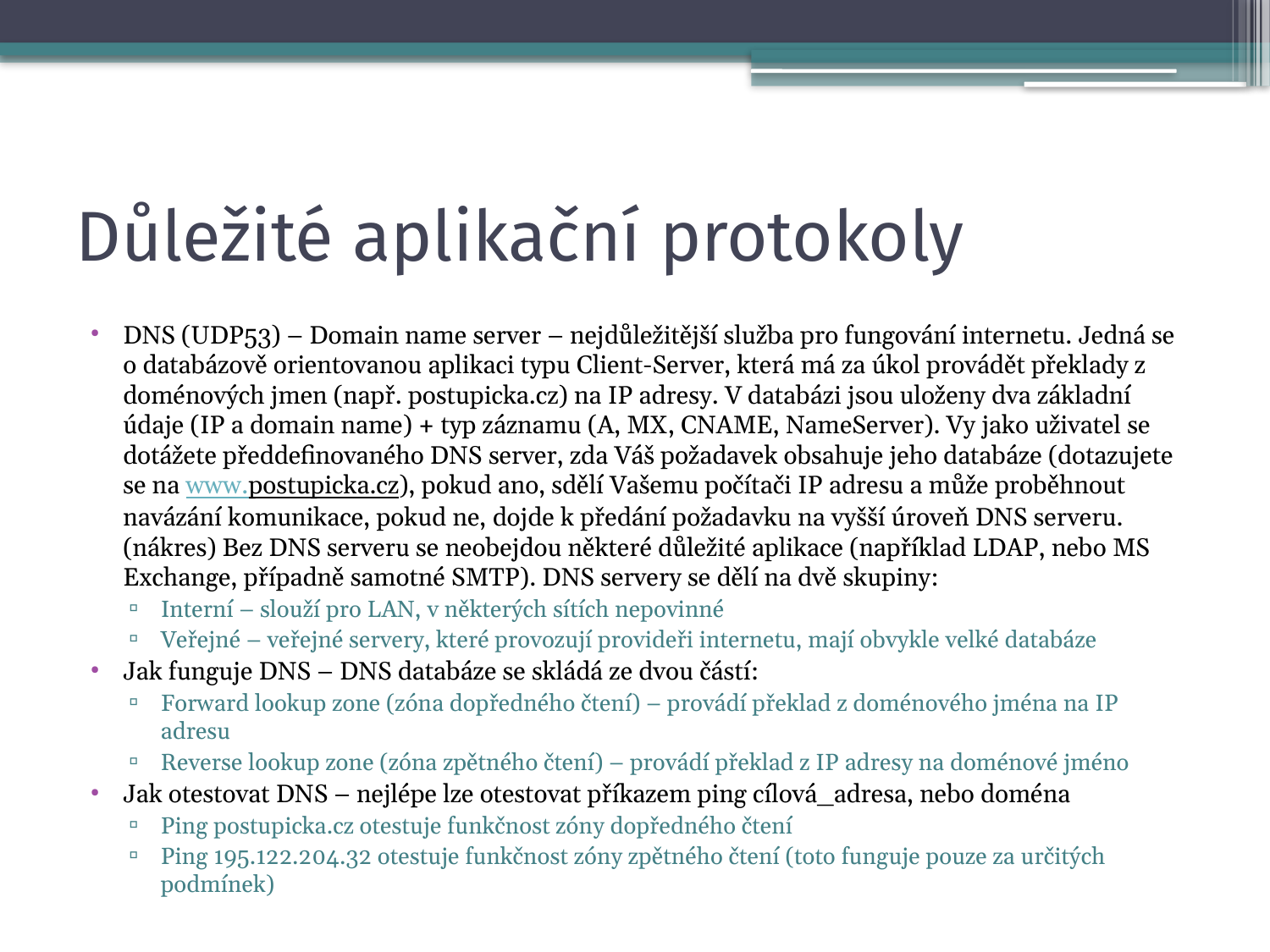

# Důležité aplikační protokoly
DNS (UDP53) – Domain name server – nejdůležitější služba pro fungování internetu. Jedná se o databázově orientovanou aplikaci typu Client-Server, která má za úkol provádět překlady z doménových jmen (např. postupicka.cz) na IP adresy. V databázi jsou uloženy dva základní údaje (IP a domain name) + typ záznamu (A, MX, CNAME, NameServer). Vy jako uživatel se dotážete předdefinovaného DNS server, zda Váš požadavek obsahuje jeho databáze (dotazujete se na www.postupicka.cz), pokud ano, sdělí Vašemu počítači IP adresu a může proběhnout navázání komunikace, pokud ne, dojde k předání požadavku na vyšší úroveň DNS serveru. (nákres) Bez DNS serveru se neobejdou některé důležité aplikace (například LDAP, nebo MS Exchange, případně samotné SMTP). DNS servery se dělí na dvě skupiny:
Interní – slouží pro LAN, v některých sítích nepovinné
Veřejné – veřejné servery, které provozují provideři internetu, mají obvykle velké databáze
Jak funguje DNS – DNS databáze se skládá ze dvou částí:
Forward lookup zone (zóna dopředného čtení) – provádí překlad z doménového jména na IP adresu
Reverse lookup zone (zóna zpětného čtení) – provádí překlad z IP adresy na doménové jméno
Jak otestovat DNS – nejlépe lze otestovat příkazem ping cílová_adresa, nebo doména
Ping postupicka.cz otestuje funkčnost zóny dopředného čtení
Ping 195.122.204.32 otestuje funkčnost zóny zpětného čtení (toto funguje pouze za určitých podmínek)